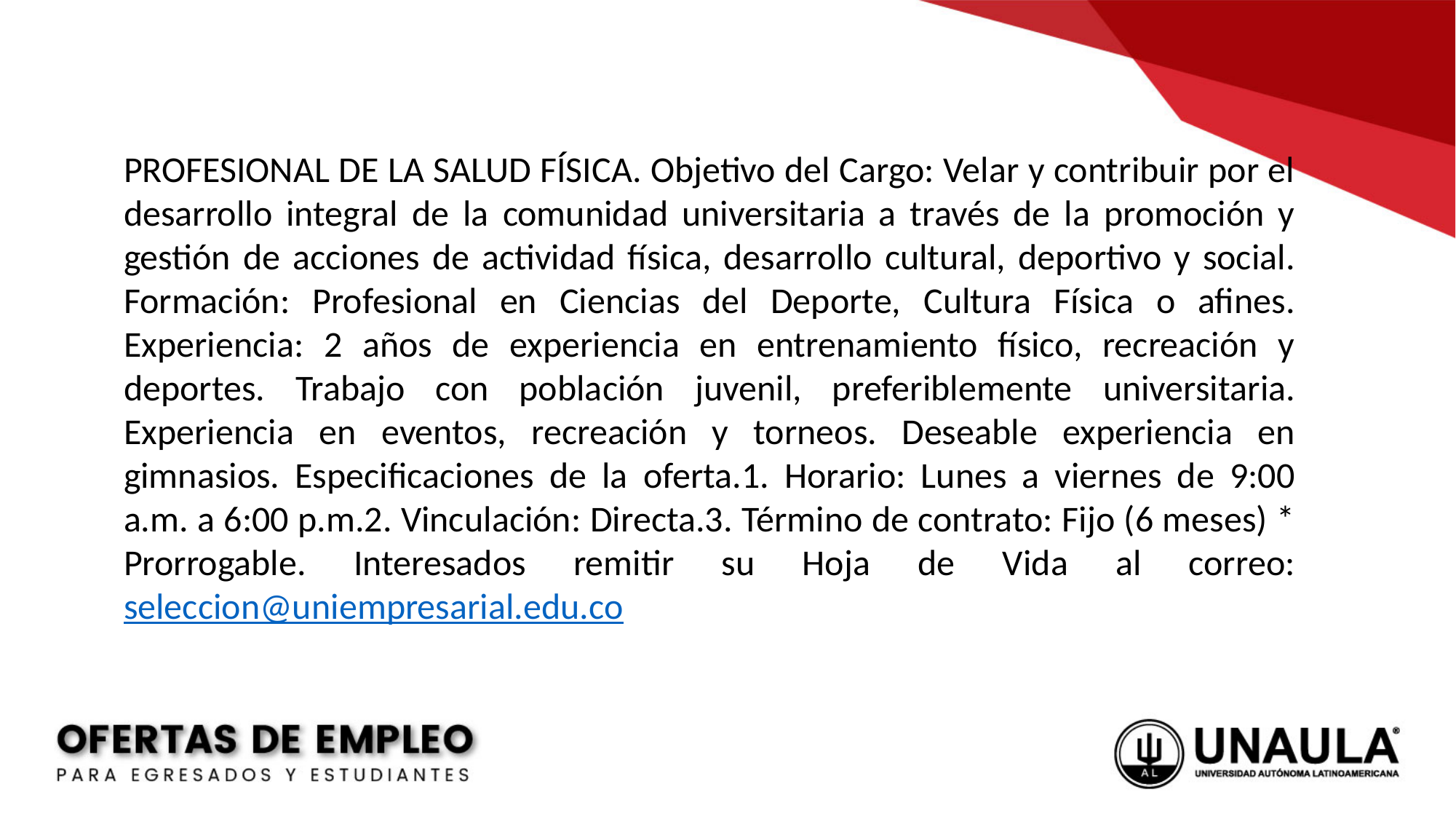

PROFESIONAL DE LA SALUD FÍSICA. Objetivo del Cargo: Velar y contribuir por el desarrollo integral de la comunidad universitaria a través de la promoción y gestión de acciones de actividad física, desarrollo cultural, deportivo y social. Formación: Profesional en Ciencias del Deporte, Cultura Física o afines. Experiencia: 2 años de experiencia en entrenamiento físico, recreación y deportes. Trabajo con población juvenil, preferiblemente universitaria. Experiencia en eventos, recreación y torneos. Deseable experiencia en gimnasios. Especificaciones de la oferta.1. Horario: Lunes a viernes de 9:00 a.m. a 6:00 p.m.2. Vinculación: Directa.3. Término de contrato: Fijo (6 meses) * Prorrogable. Interesados remitir su Hoja de Vida al correo: seleccion@uniempresarial.edu.co